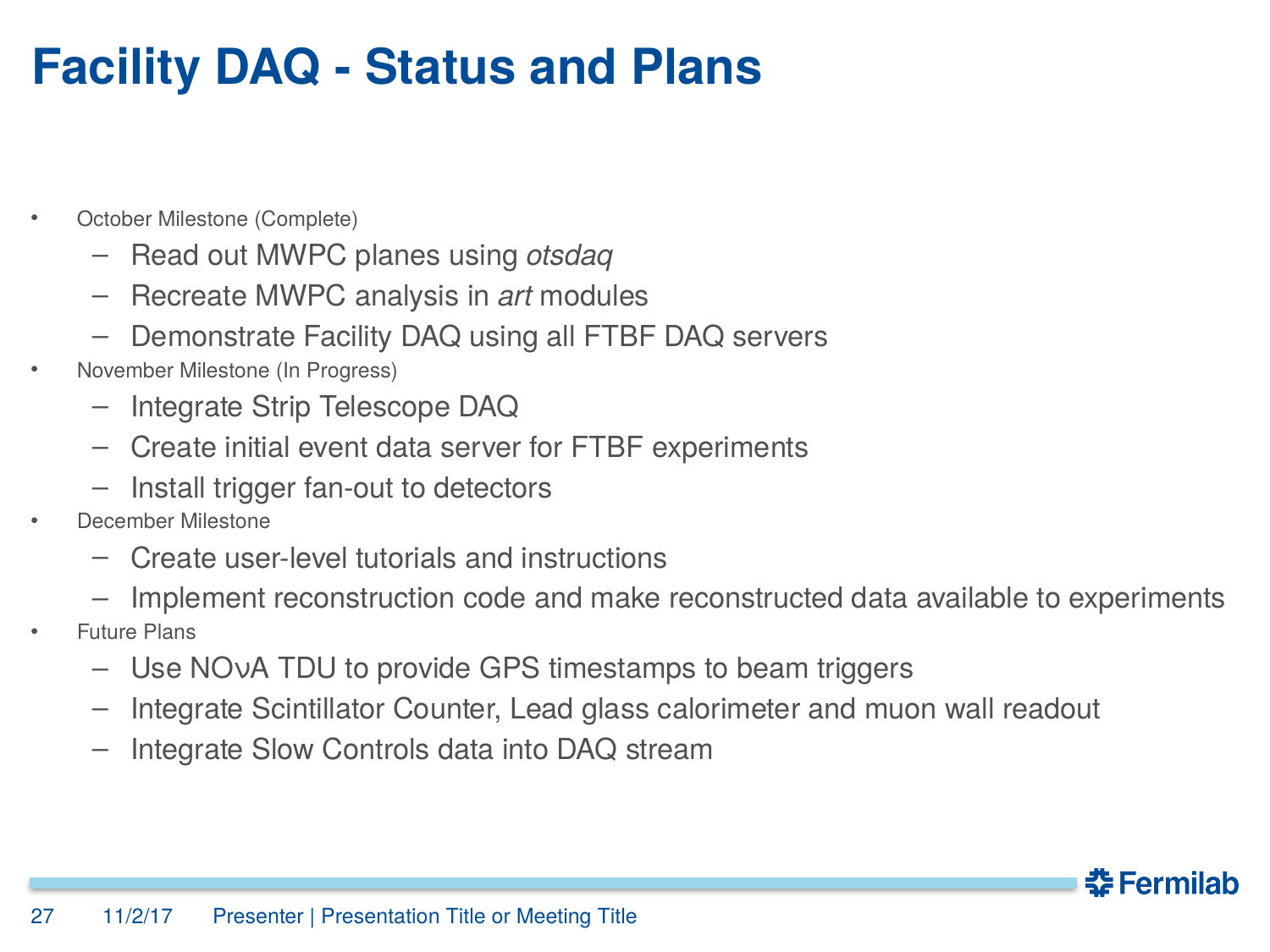

# Facility DAQ - Status and Plans
October Milestone (Complete)
Read out MWPC planes using otsdaq
Recreate MWPC analysis in art modules
Demonstrate Facility DAQ using all FTBF DAQ servers
November Milestone (In Progress)
Integrate Strip Telescope DAQ
Create initial event data server for FTBF experiments
Install trigger fan-out to detectors
December Milestone
Create user-level tutorials and instructions
Implement reconstruction code and make reconstructed data available to experiments
Future Plans
Use NOνA TDU to provide GPS timestamps to beam triggers
Integrate Scintillator Counter, Lead glass calorimeter and muon wall readout
Integrate Slow Controls data into DAQ stream
27
11/2/17
Presenter | Presentation Title or Meeting Title